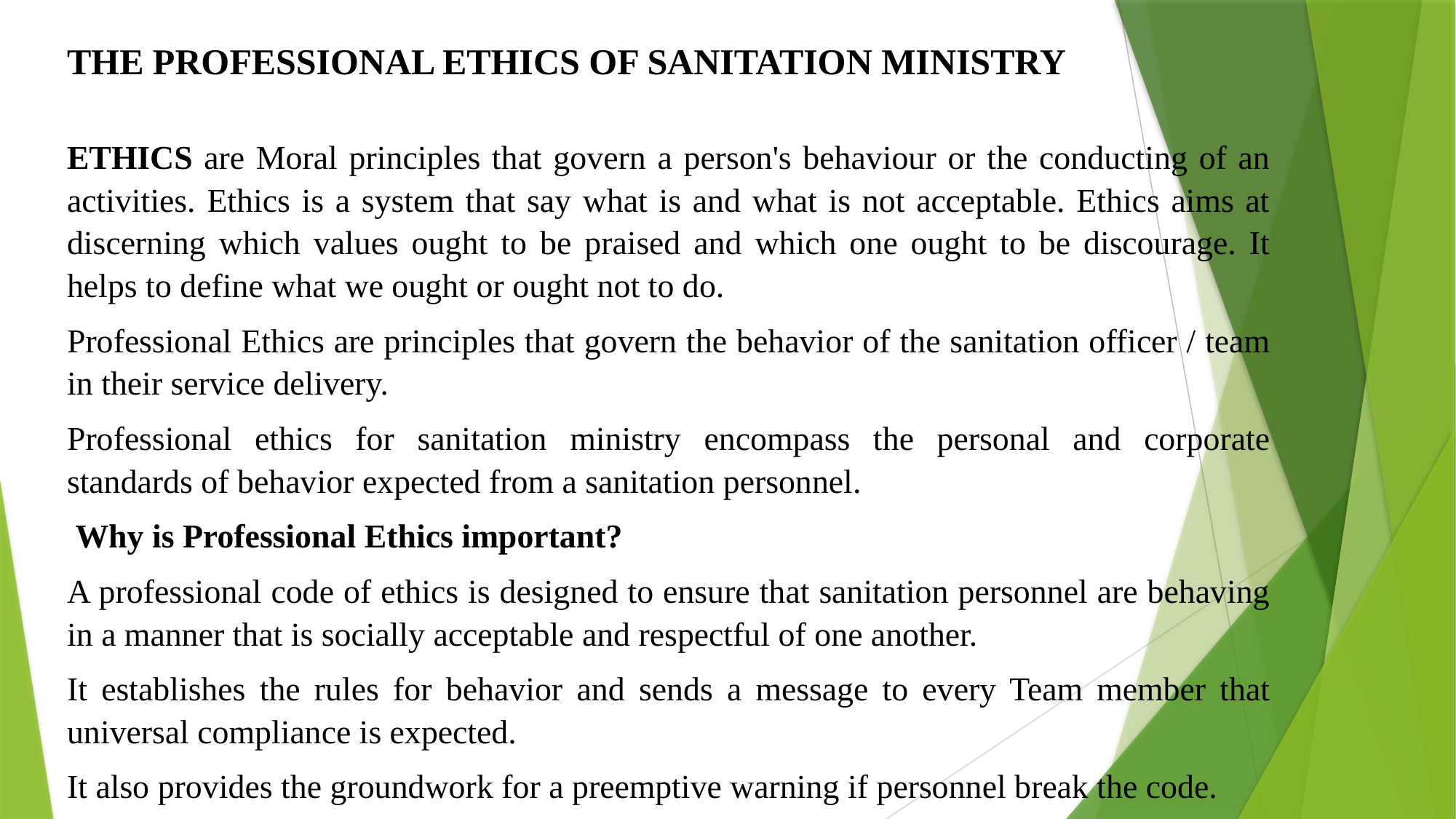

THE PROFESSIONAL ETHICS OF SANITATION MINISTRY

ETHICS are Moral principles that govern a person's behaviour or the conducting of an activities. Ethics is a system that say what is and what is not acceptable. Ethics aims at discerning which values ought to be praised and which one ought to be discourage. It helps to define what we ought or ought not to do.
Professional Ethics are principles that govern the behavior of the sanitation officer / team in their service delivery.
Professional ethics for sanitation ministry encompass the personal and corporate standards of behavior expected from a sanitation personnel.
 Why is Professional Ethics important?
A professional code of ethics is designed to ensure that sanitation personnel are behaving in a manner that is socially acceptable and respectful of one another.
It establishes the rules for behavior and sends a message to every Team member that universal compliance is expected.
It also provides the groundwork for a preemptive warning if personnel break the code.